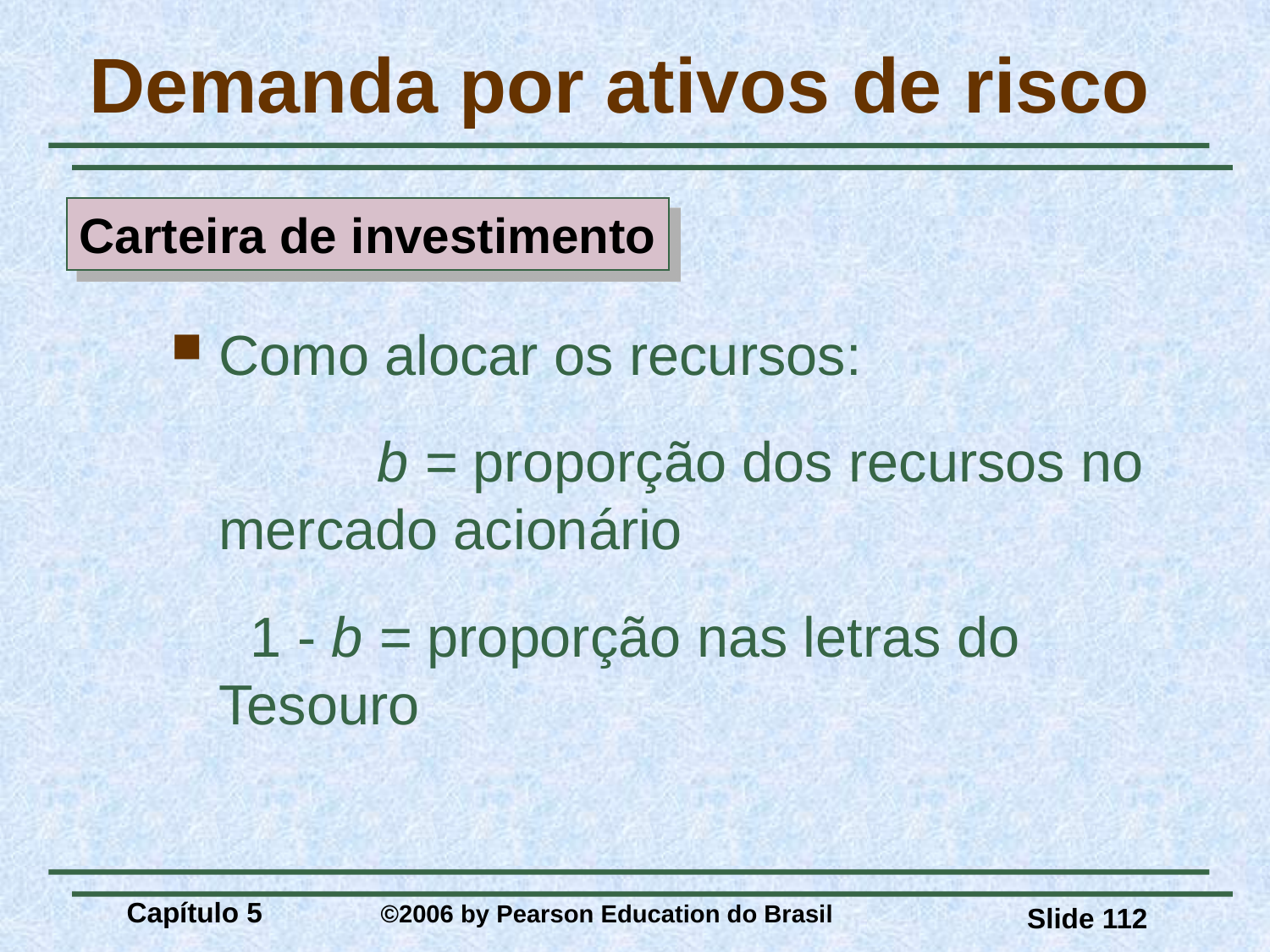

# Demanda por ativos de risco
Carteira de investimento
Como alocar os recursos:
		  b = proporção dos recursos no mercado acionário
	  1 - b = proporção nas letras do Tesouro

Capítulo 5 	©2006 by Pearson Education do Brasil
Slide 112